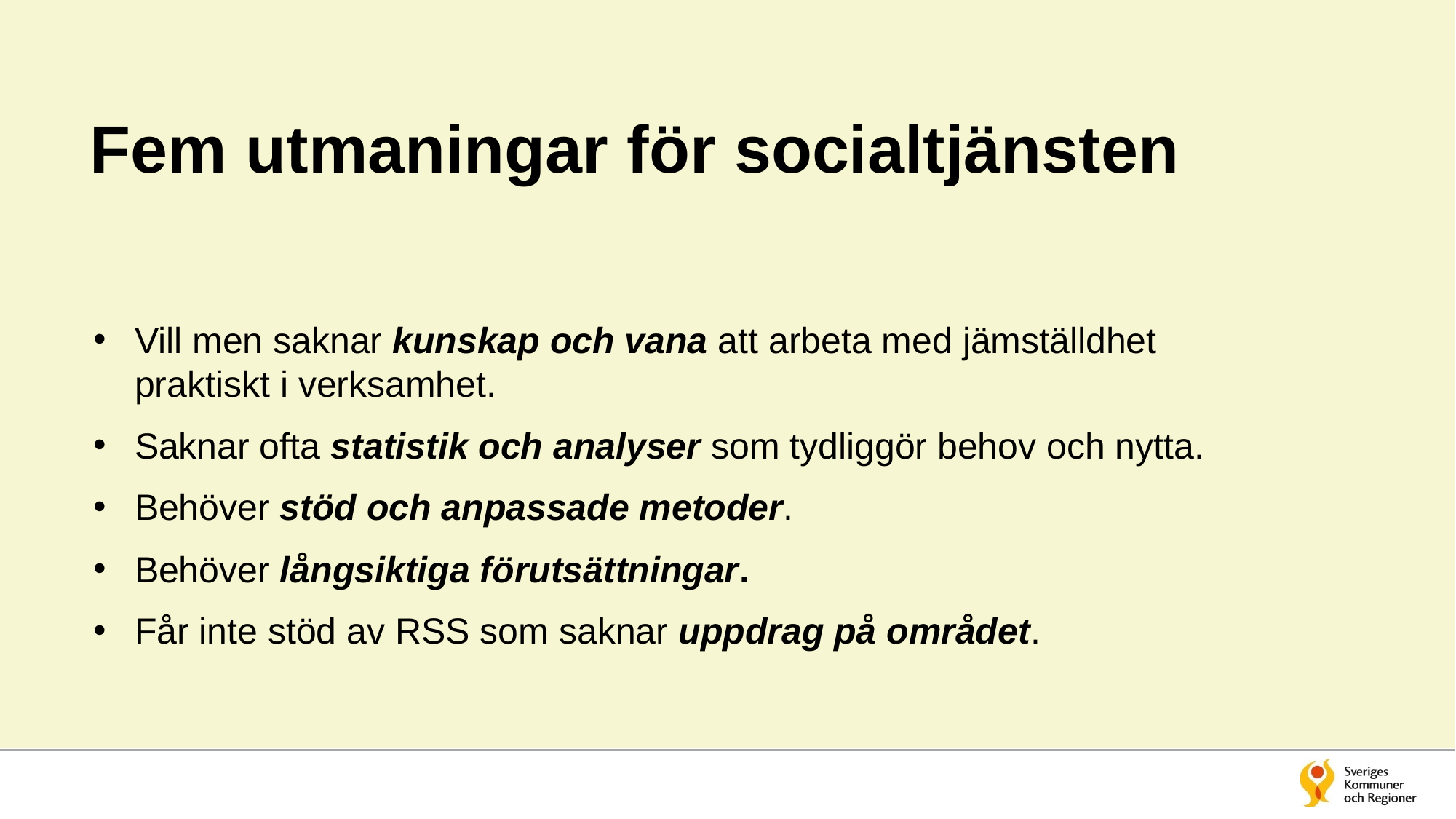

# Fem utmaningar för socialtjänsten

Vill men saknar kunskap och vana att arbeta med jämställdhet praktiskt i verksamhet.
Saknar ofta statistik och analyser som tydliggör behov och nytta.
Behöver stöd och anpassade metoder.
Behöver långsiktiga förutsättningar.
Får inte stöd av RSS som saknar uppdrag på området.